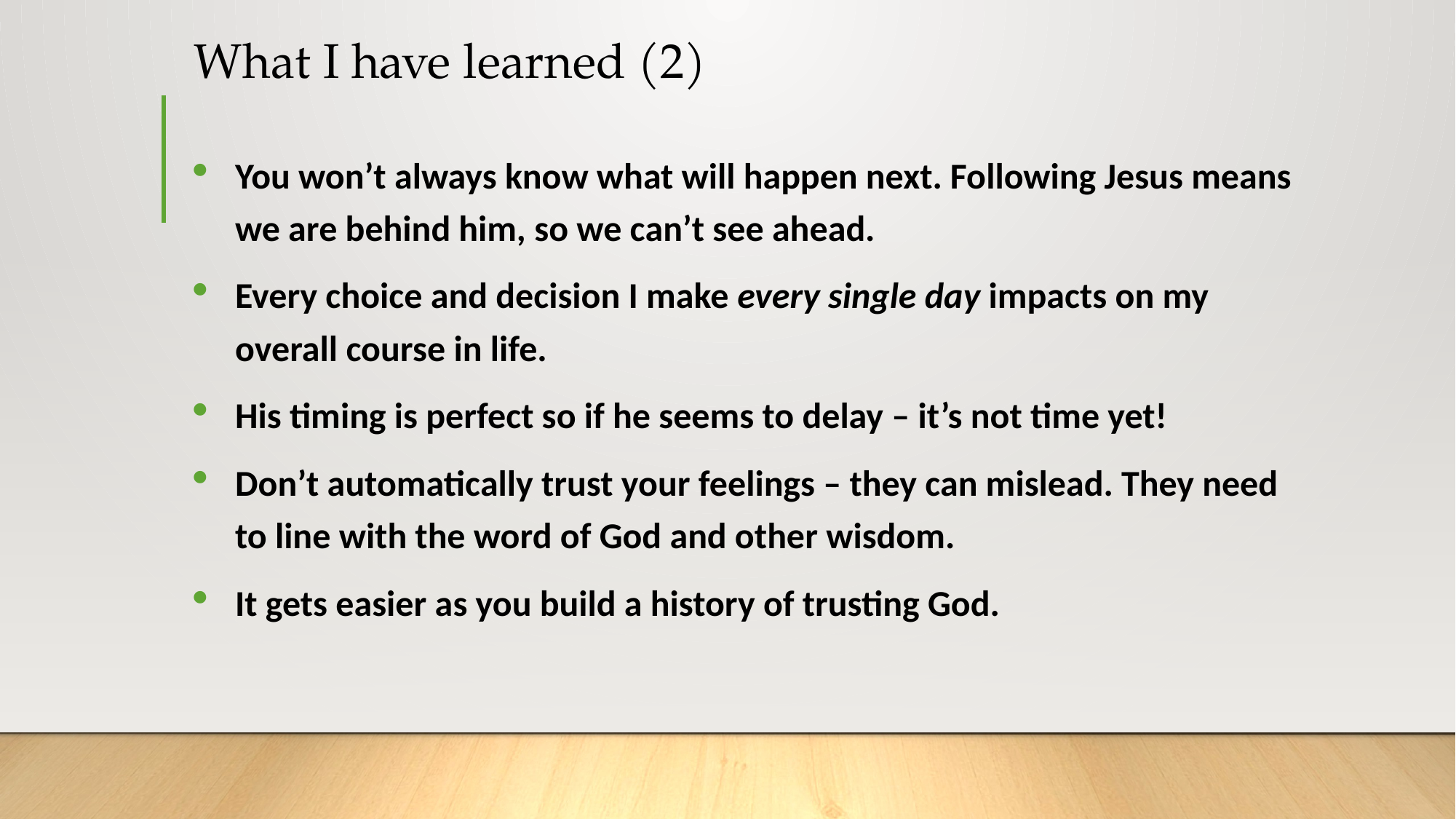

# What I have learned (2)
You won’t always know what will happen next. Following Jesus means we are behind him, so we can’t see ahead.
Every choice and decision I make every single day impacts on my overall course in life.
His timing is perfect so if he seems to delay – it’s not time yet!
Don’t automatically trust your feelings – they can mislead. They need to line with the word of God and other wisdom.
It gets easier as you build a history of trusting God.